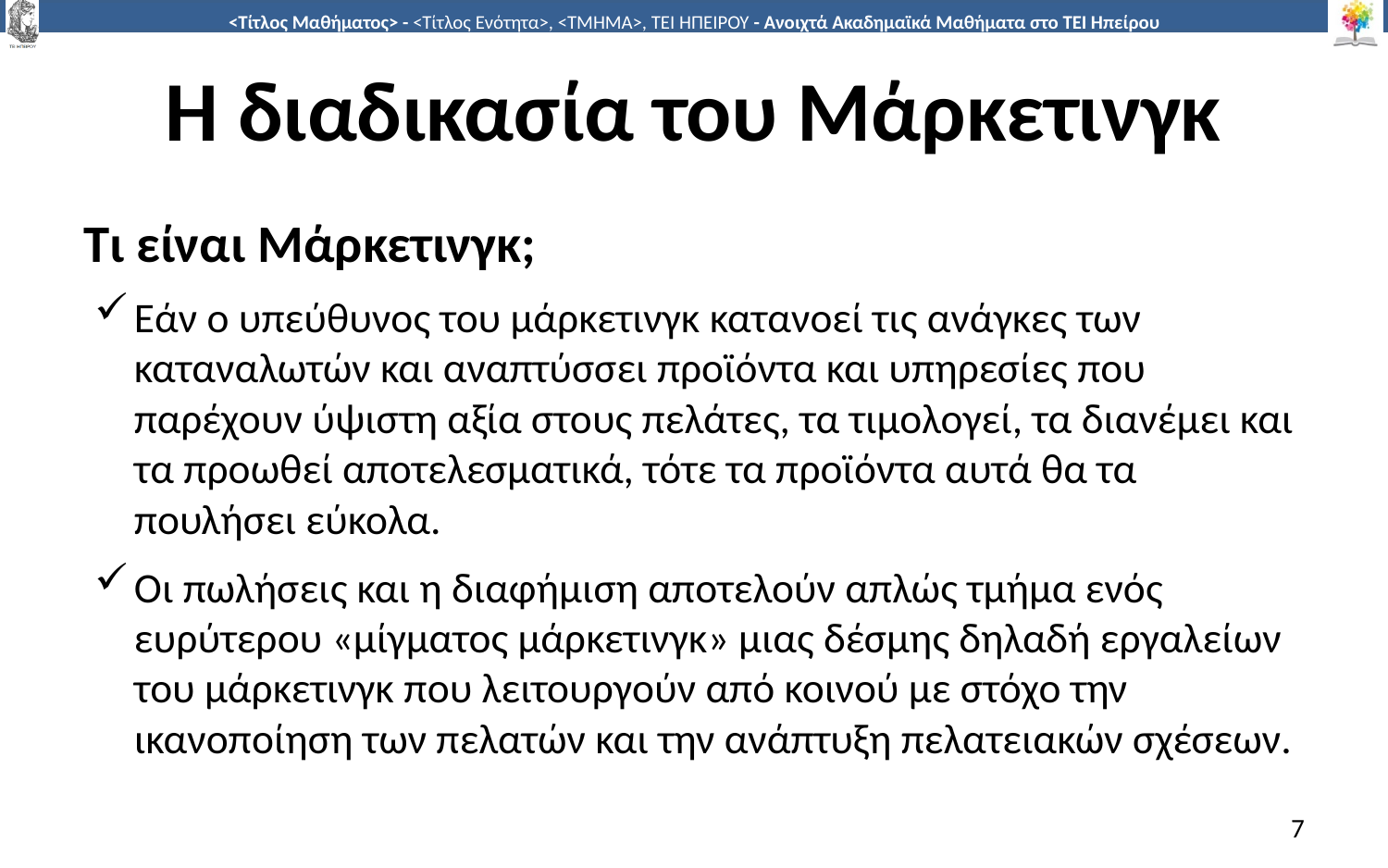

# Η διαδικασία του Μάρκετινγκ
Τι είναι Μάρκετινγκ;
Εάν ο υπεύθυνος του μάρκετινγκ κατανοεί τις ανάγκες των καταναλωτών και αναπτύσσει προϊόντα και υπηρεσίες που παρέχουν ύψιστη αξία στους πελάτες, τα τιμολογεί, τα διανέμει και τα προωθεί αποτελεσματικά, τότε τα προϊόντα αυτά θα τα πουλήσει εύκολα.
Οι πωλήσεις και η διαφήμιση αποτελούν απλώς τμήμα ενός ευρύτερου «μίγματος μάρκετινγκ» μιας δέσμης δηλαδή εργαλείων του μάρκετινγκ που λειτουργούν από κοινού με στόχο την ικανοποίηση των πελατών και την ανάπτυξη πελατειακών σχέσεων.

7